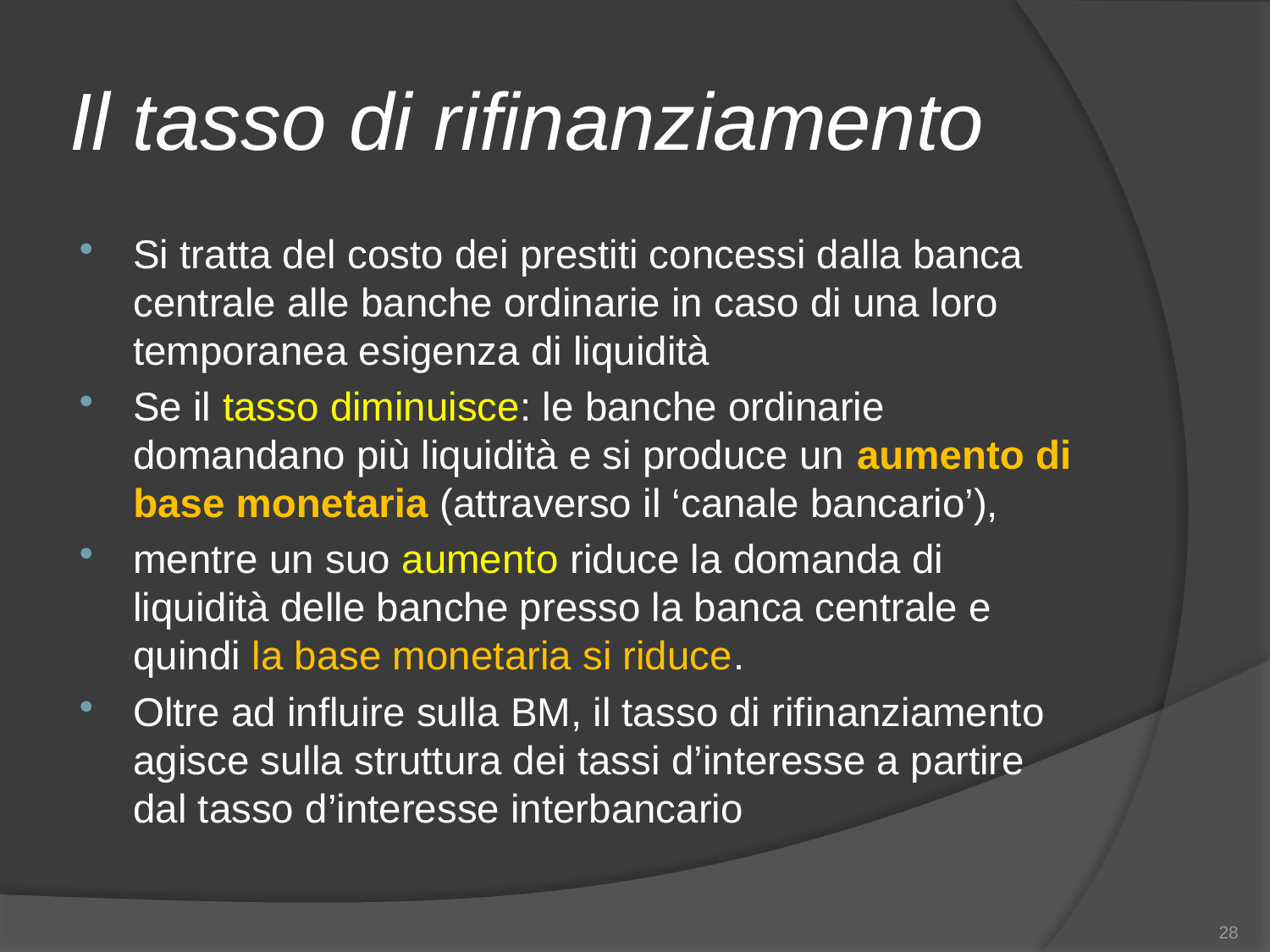

# Il tasso di rifinanziamento
Si tratta del costo dei prestiti concessi dalla banca centrale alle banche ordinarie in caso di una loro temporanea esigenza di liquidità
Se il tasso diminuisce: le banche ordinarie domandano più liquidità e si produce un aumento di base monetaria (attraverso il ‘canale bancario’),
mentre un suo aumento riduce la domanda di liquidità delle banche presso la banca centrale e quindi la base monetaria si riduce.
Oltre ad influire sulla BM, il tasso di rifinanziamento agisce sulla struttura dei tassi d’interesse a partire dal tasso d’interesse interbancario
28